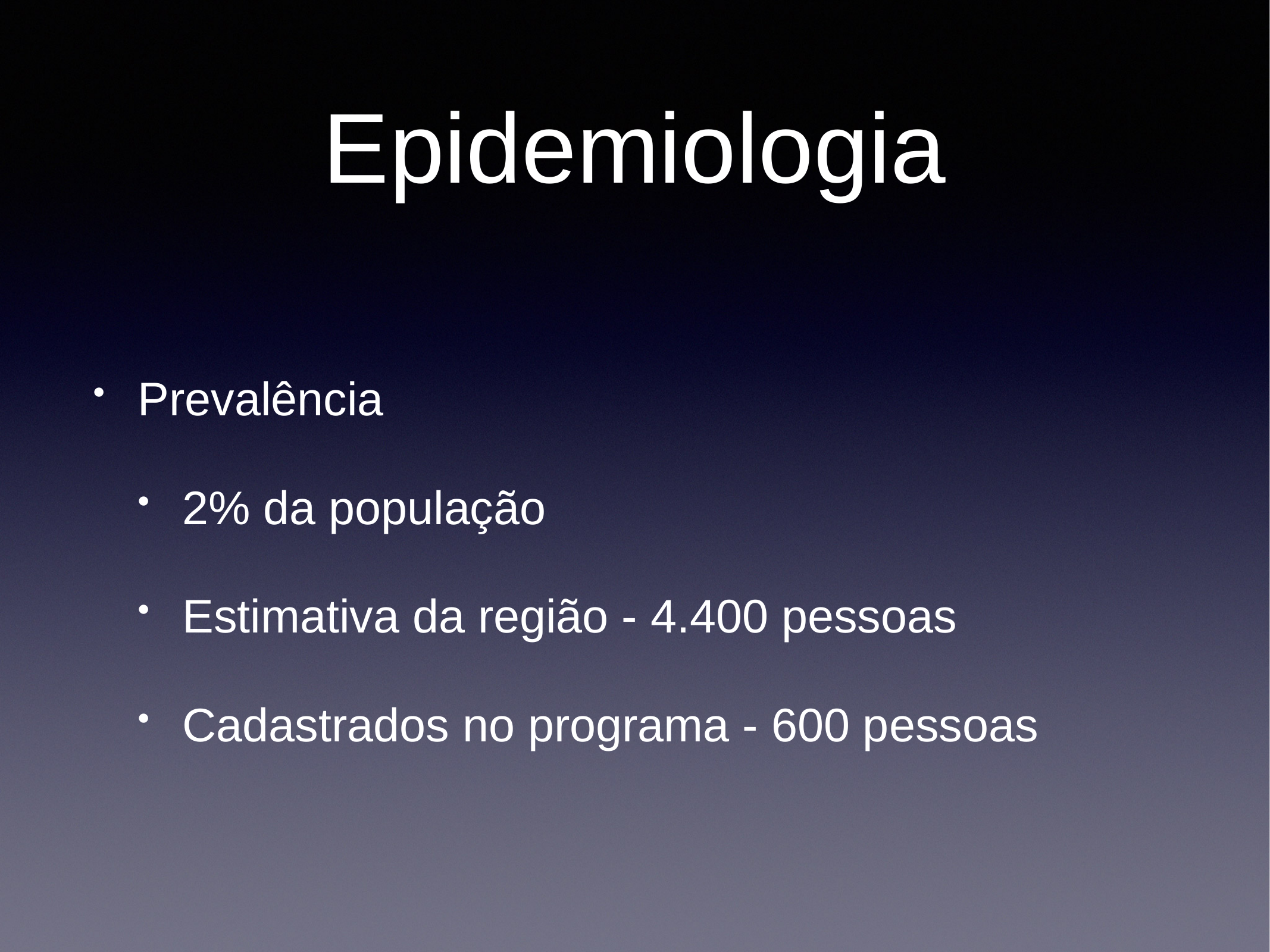

# Epidemiologia
Prevalência
2% da população
Estimativa da região - 4.400 pessoas
Cadastrados no programa - 600 pessoas